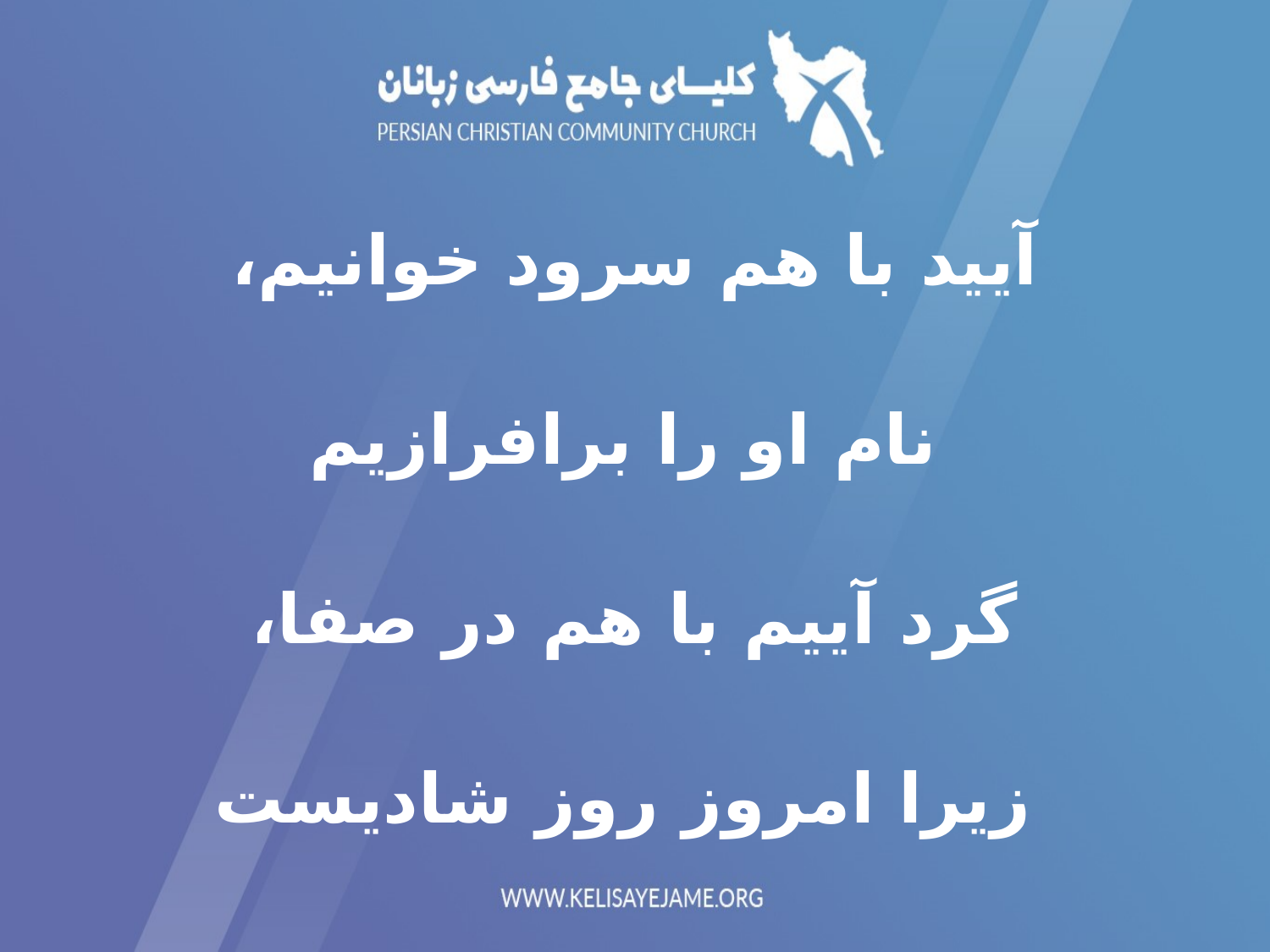

آييد با هم سرود خوانيم،
 نام او را برافرازيم
گرد آييم با هم در صفا،
 زيرا امروز روز شاديست